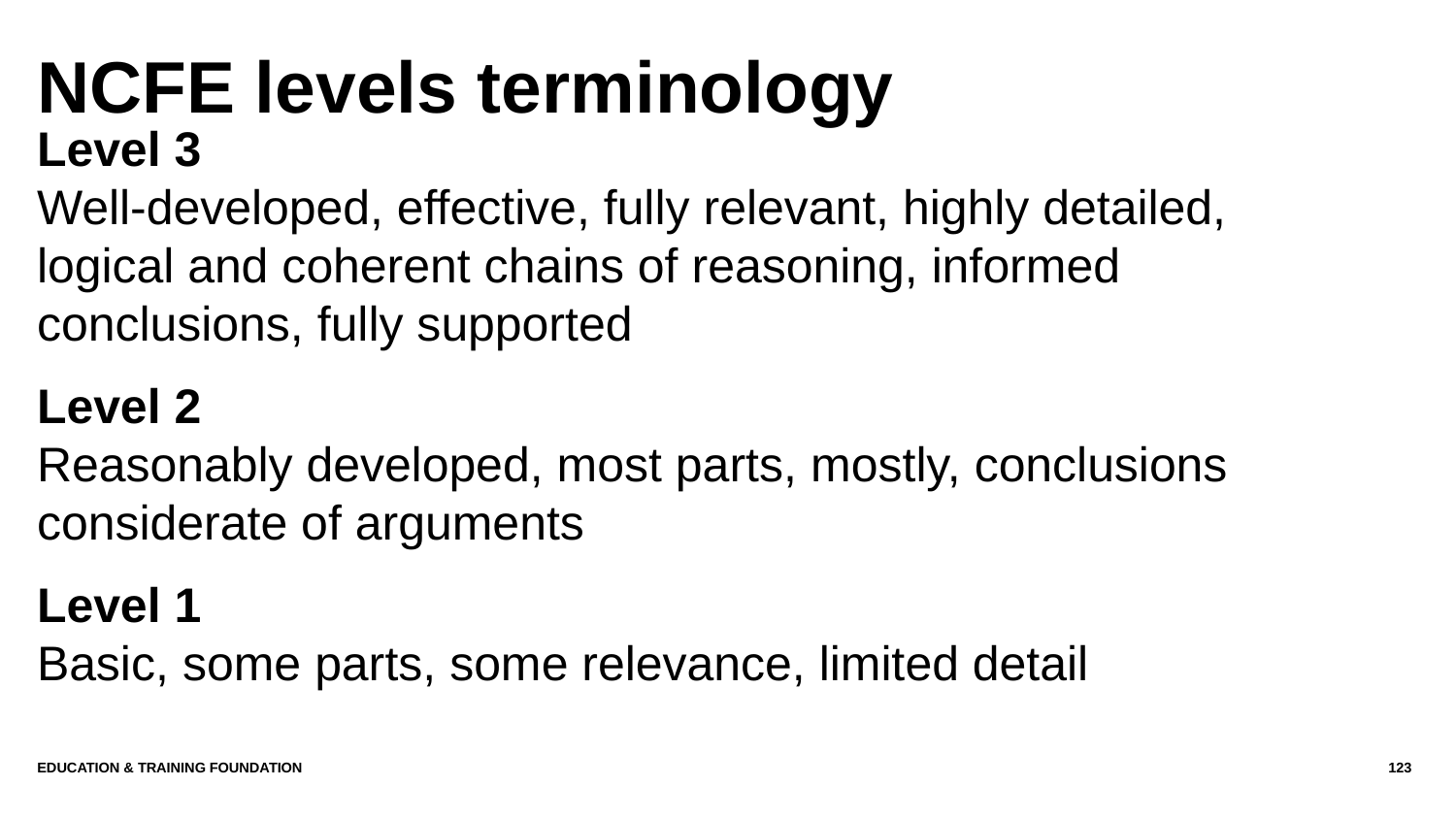

# NCFE levels terminology
Level 3
Well-developed, effective, fully relevant, highly detailed, logical and coherent chains of reasoning, informed conclusions, fully supported
Level 2
Reasonably developed, most parts, mostly, conclusions considerate of arguments
Level 1
Basic, some parts, some relevance, limited detail
Education & Training Foundation
123